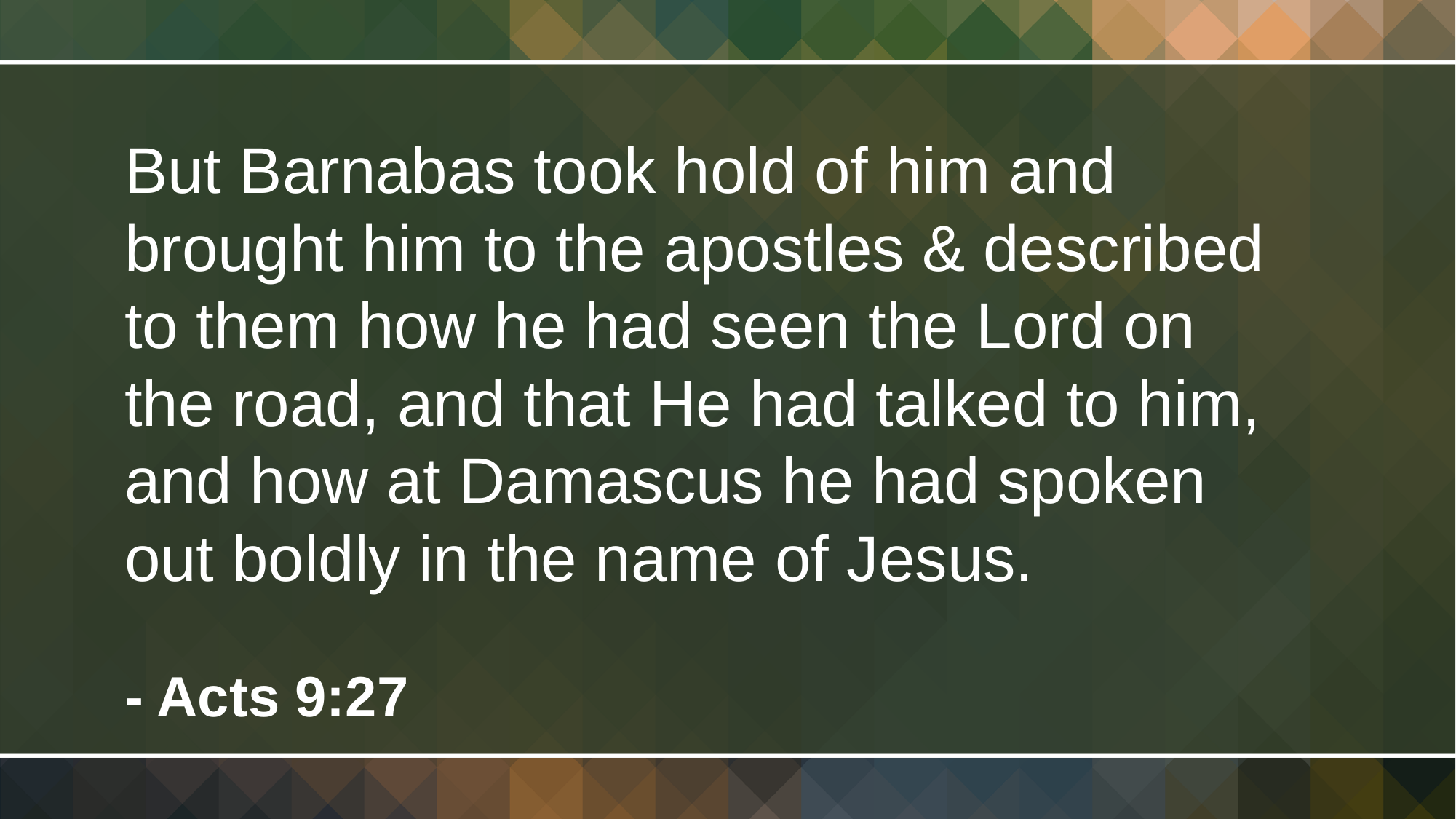

But Barnabas took hold of him and brought him to the apostles & described to them how he had seen the Lord on the road, and that He had talked to him, and how at Damascus he had spoken out boldly in the name of Jesus.
- Acts 9:27